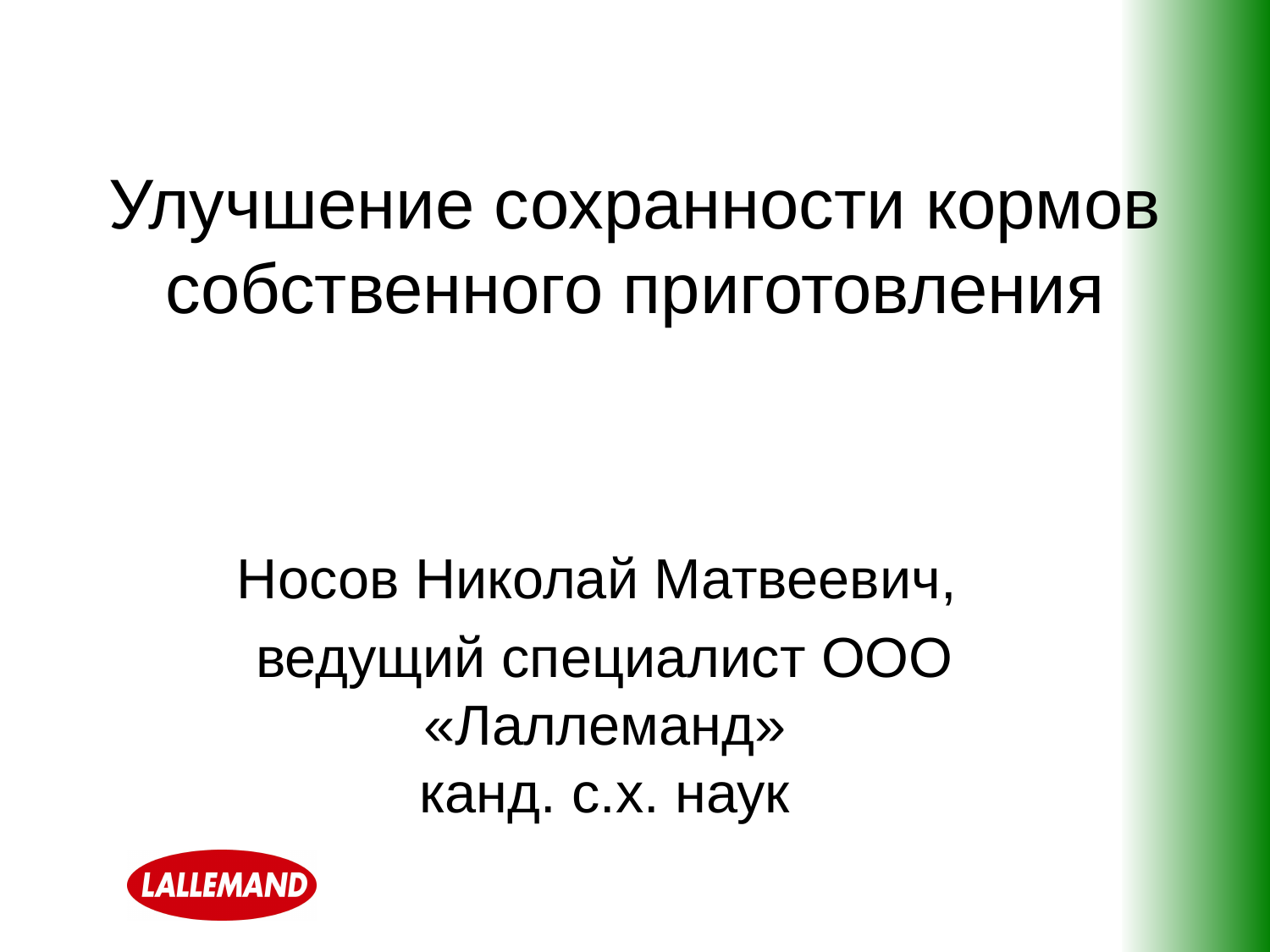

# Улучшение сохранности кормов собственного приготовления
Носов Николай Матвеевич,
ведущий специалист ООО «Лаллеманд»
канд. с.х. наук